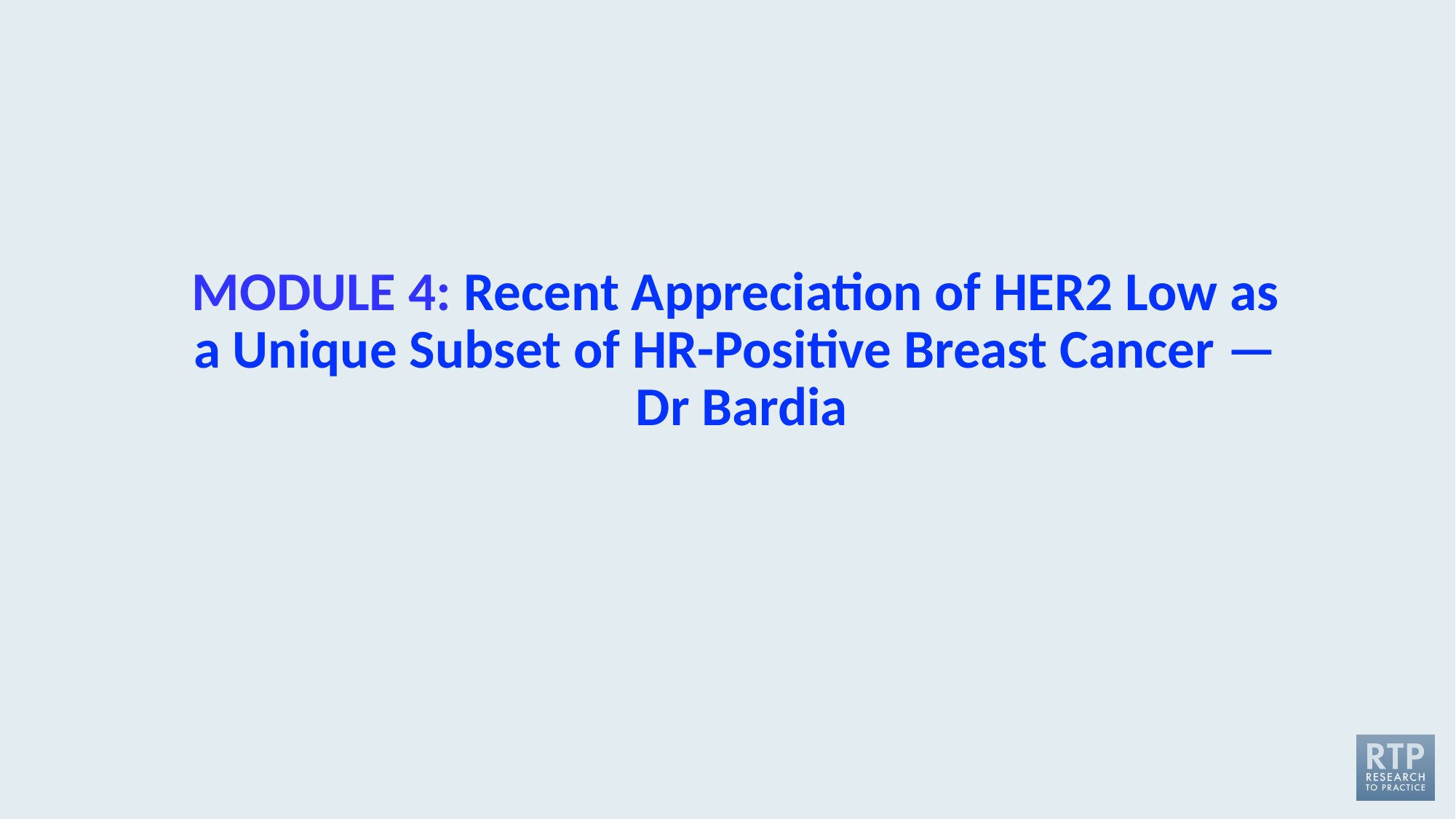

# MODULE 4: Recent Appreciation of HER2 Low as a Unique Subset of HR-Positive Breast Cancer — Dr Bardia